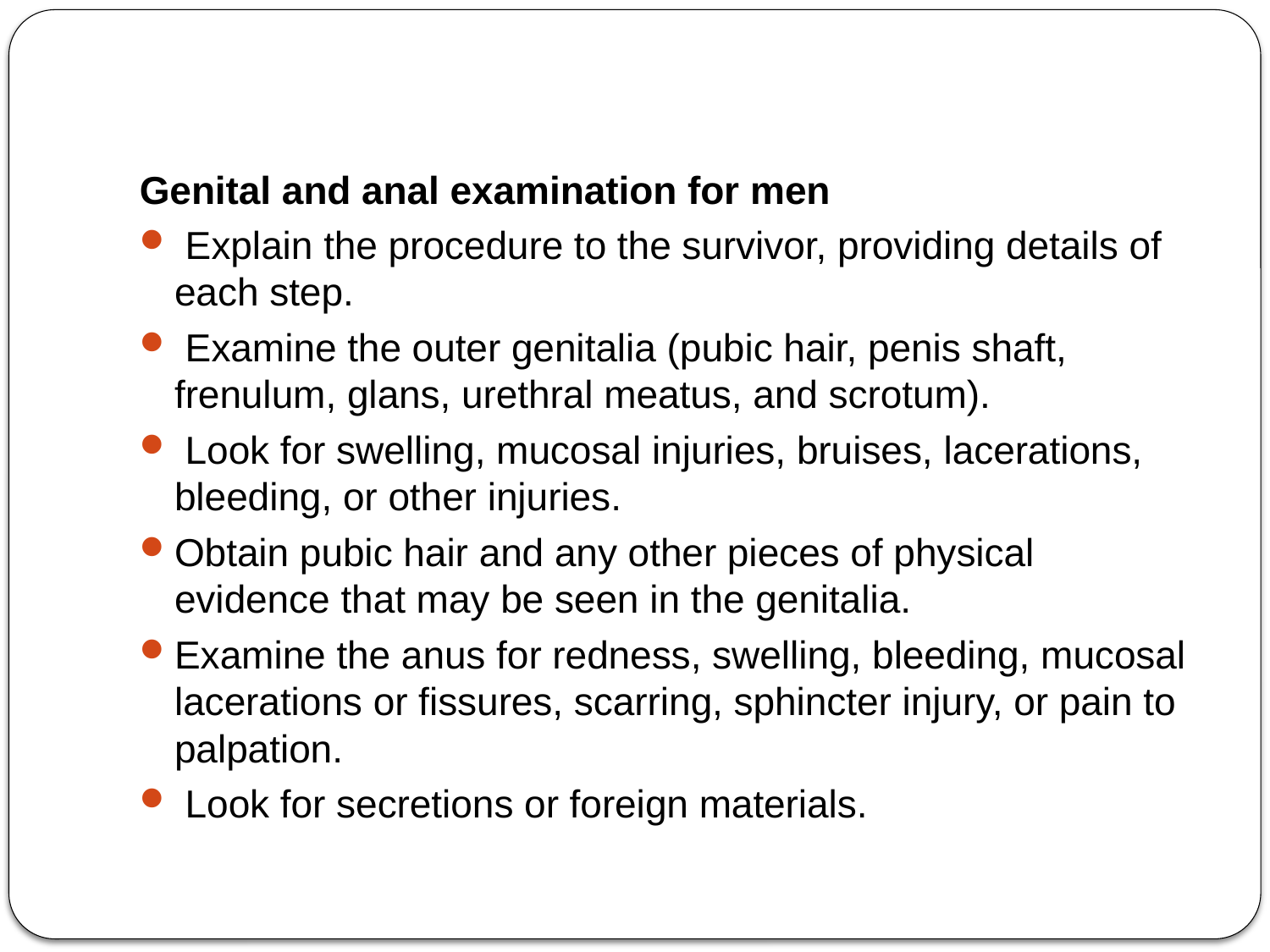

#
Genital and anal examination for men
 Explain the procedure to the survivor, providing details of each step.
 Examine the outer genitalia (pubic hair, penis shaft, frenulum, glans, urethral meatus, and scrotum).
 Look for swelling, mucosal injuries, bruises, lacerations, bleeding, or other injuries.
Obtain pubic hair and any other pieces of physical evidence that may be seen in the genitalia.
Examine the anus for redness, swelling, bleeding, mucosal lacerations or fissures, scarring, sphincter injury, or pain to palpation.
 Look for secretions or foreign materials.